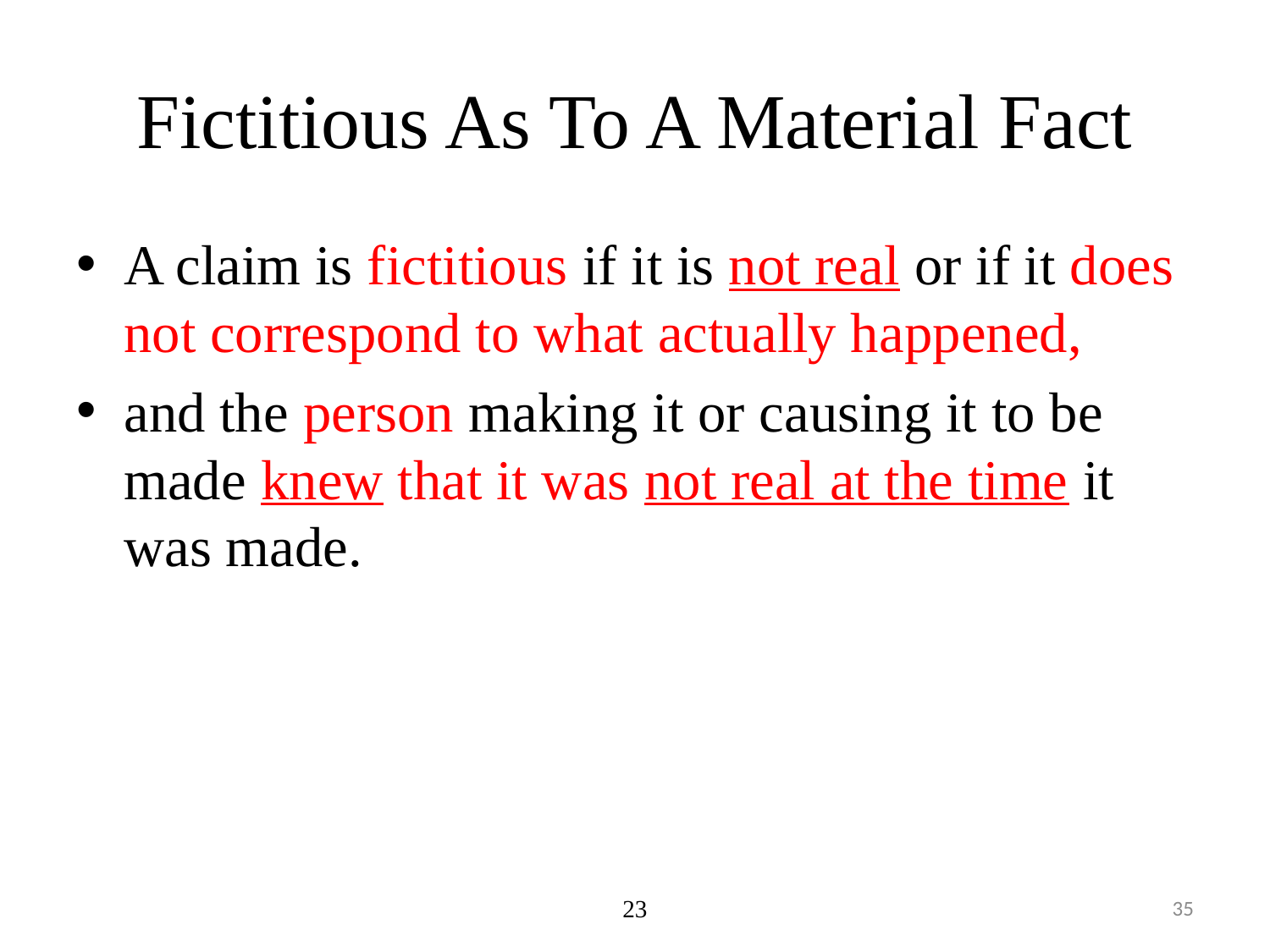

# Fictitious As To A Material Fact
A claim is fictitious if it is not real or if it does not correspond to what actually happened,
and the person making it or causing it to be made knew that it was not real at the time it was made.

23
35